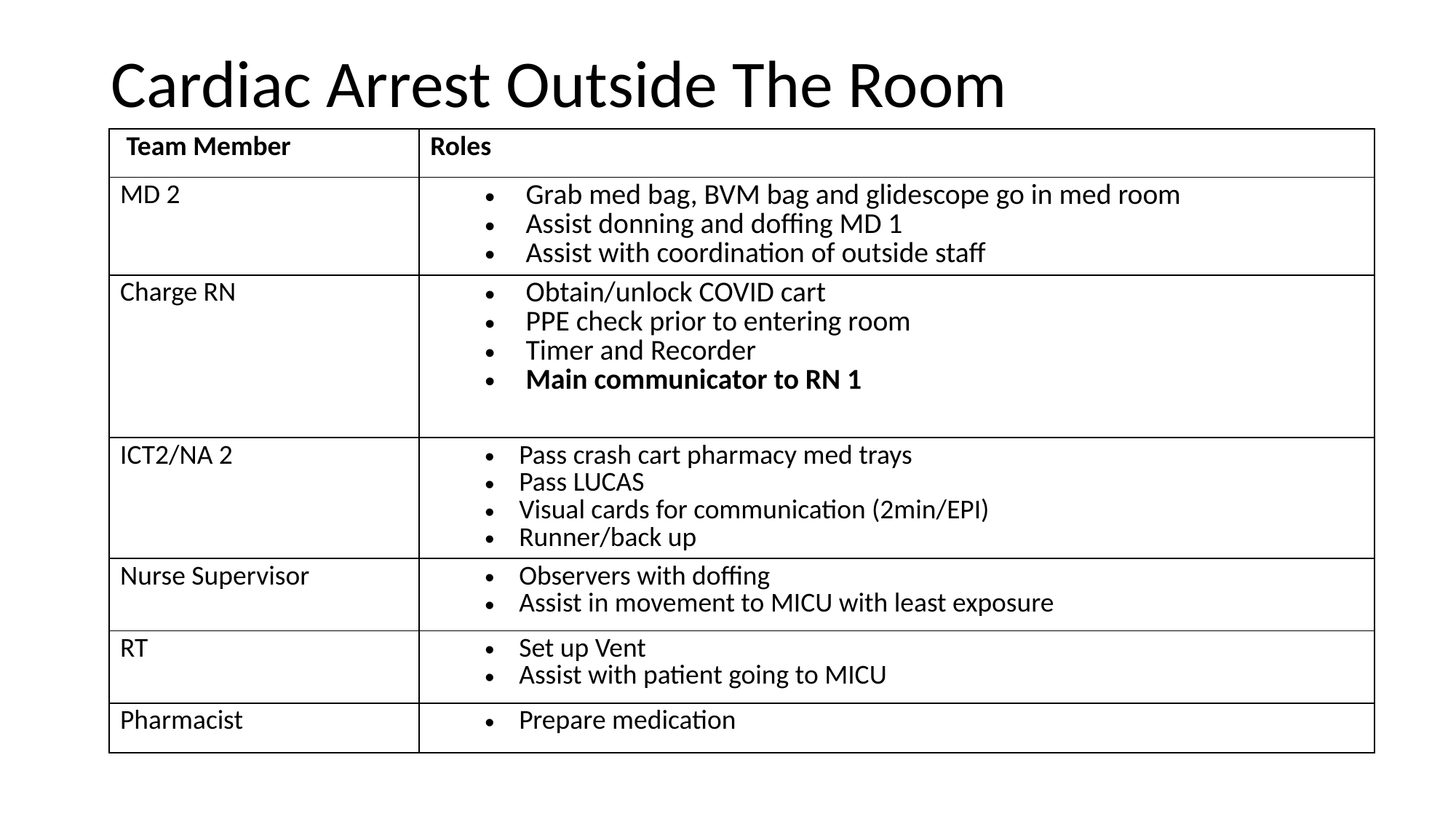

# Cardiac Arrest Outside The Room
| Team Member | Roles |
| --- | --- |
| MD 2 | Grab med bag, BVM bag and glidescope go in med room Assist donning and doffing MD 1 Assist with coordination of outside staff |
| Charge RN | Obtain/unlock COVID cart PPE check prior to entering room Timer and Recorder Main communicator to RN 1 |
| ICT2/NA 2 | Pass crash cart pharmacy med trays Pass LUCAS Visual cards for communication (2min/EPI) Runner/back up |
| Nurse Supervisor | Observers with doffing Assist in movement to MICU with least exposure |
| RT | Set up Vent Assist with patient going to MICU |
| Pharmacist | Prepare medication |